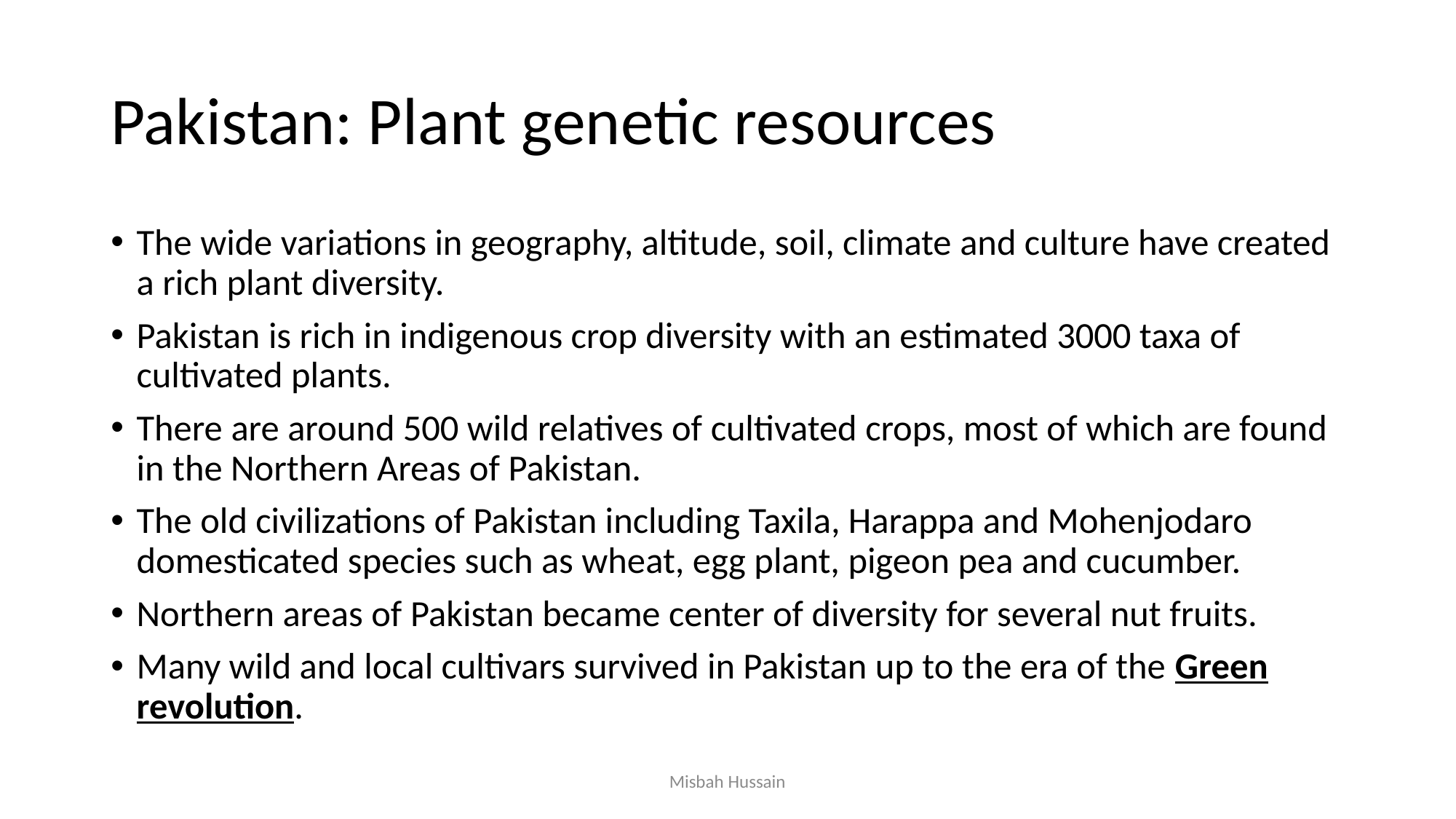

# Pakistan: Plant genetic resources
The wide variations in geography, altitude, soil, climate and culture have created a rich plant diversity.
Pakistan is rich in indigenous crop diversity with an estimated 3000 taxa of cultivated plants.
There are around 500 wild relatives of cultivated crops, most of which are found in the Northern Areas of Pakistan.
The old civilizations of Pakistan including Taxila, Harappa and Mohenjodaro domesticated species such as wheat, egg plant, pigeon pea and cucumber.
Northern areas of Pakistan became center of diversity for several nut fruits.
Many wild and local cultivars survived in Pakistan up to the era of the Green revolution.

Misbah Hussain